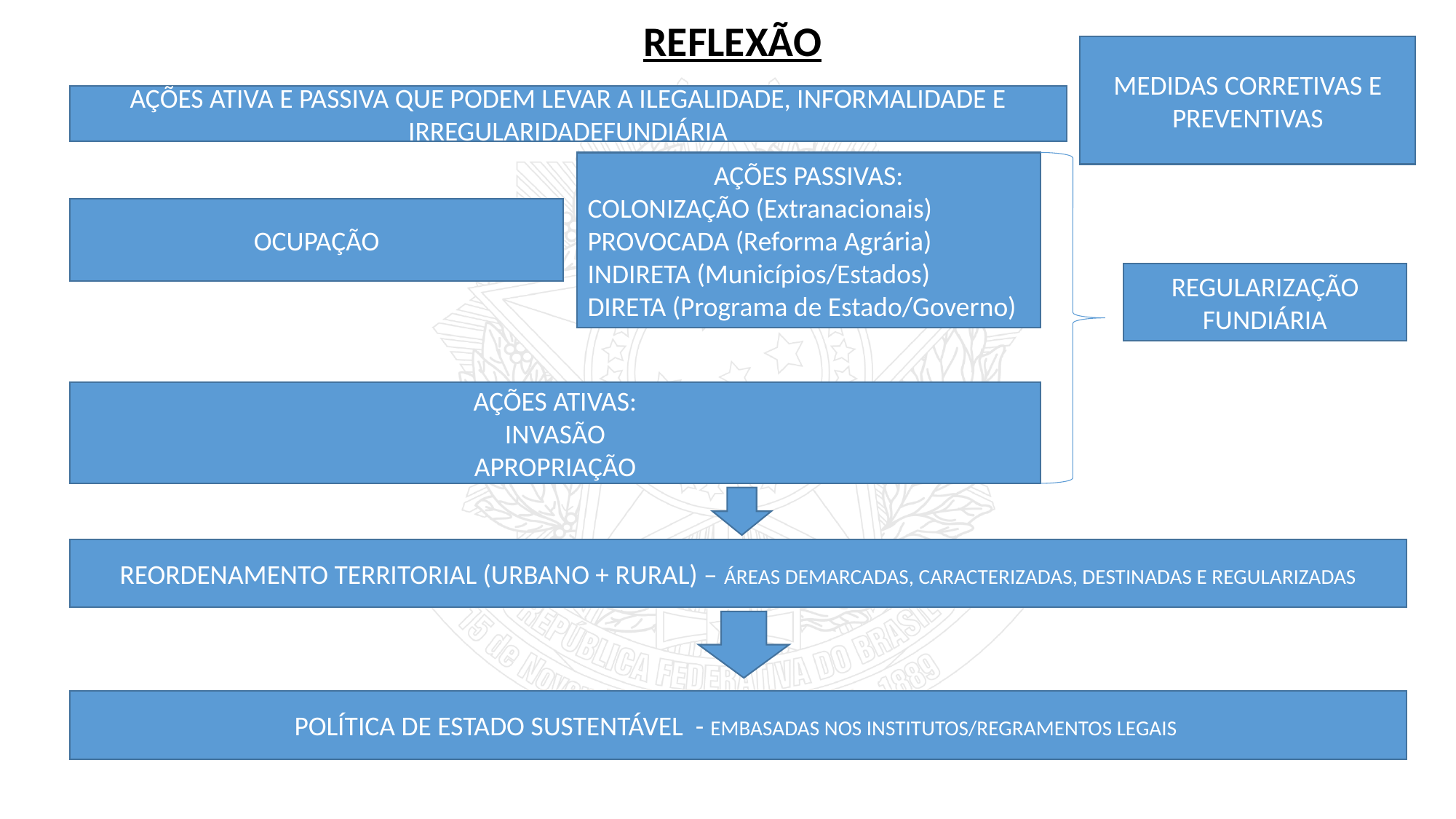

# REFLEXÃO
MEDIDAS CORRETIVAS E PREVENTIVAS
AÇÕES ATIVA E PASSIVA QUE PODEM LEVAR A ILEGALIDADE, INFORMALIDADE E IRREGULARIDADEFUNDIÁRIA
AÇÕES PASSIVAS:
COLONIZAÇÃO (Extranacionais)
PROVOCADA (Reforma Agrária)
INDIRETA (Municípios/Estados)
DIRETA (Programa de Estado/Governo)

OCUPAÇÃO
REGULARIZAÇÃO FUNDIÁRIA
AÇÕES ATIVAS:
INVASÃO
APROPRIAÇÃO

REORDENAMENTO TERRITORIAL (URBANO + RURAL) – ÁREAS DEMARCADAS, CARACTERIZADAS, DESTINADAS E REGULARIZADAS

POLÍTICA DE ESTADO SUSTENTÁVEL  - EMBASADAS NOS INSTITUTOS/REGRAMENTOS LEGAIS